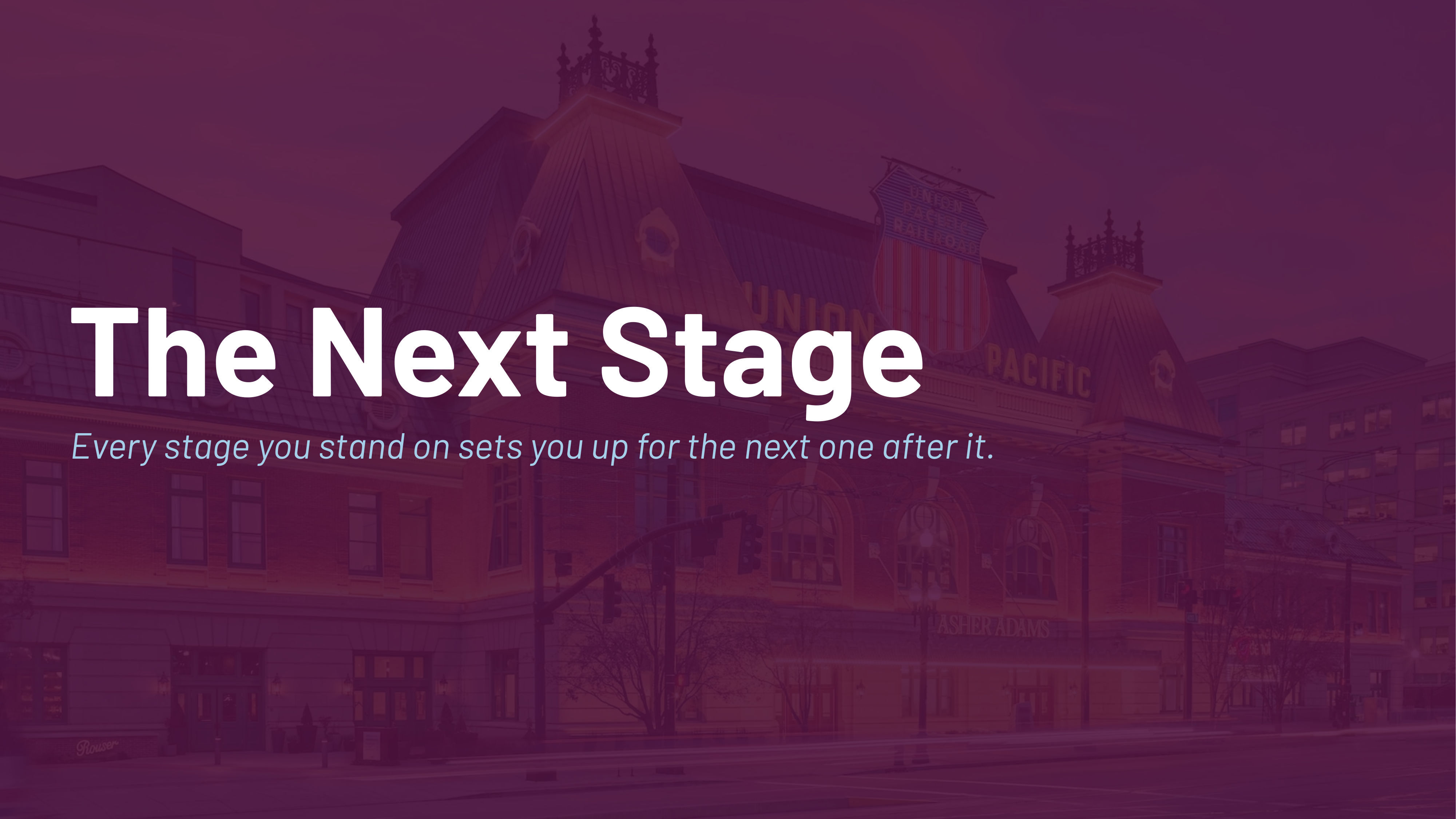

# The Next Stage
Every stage you stand on sets you up for the next one after it.